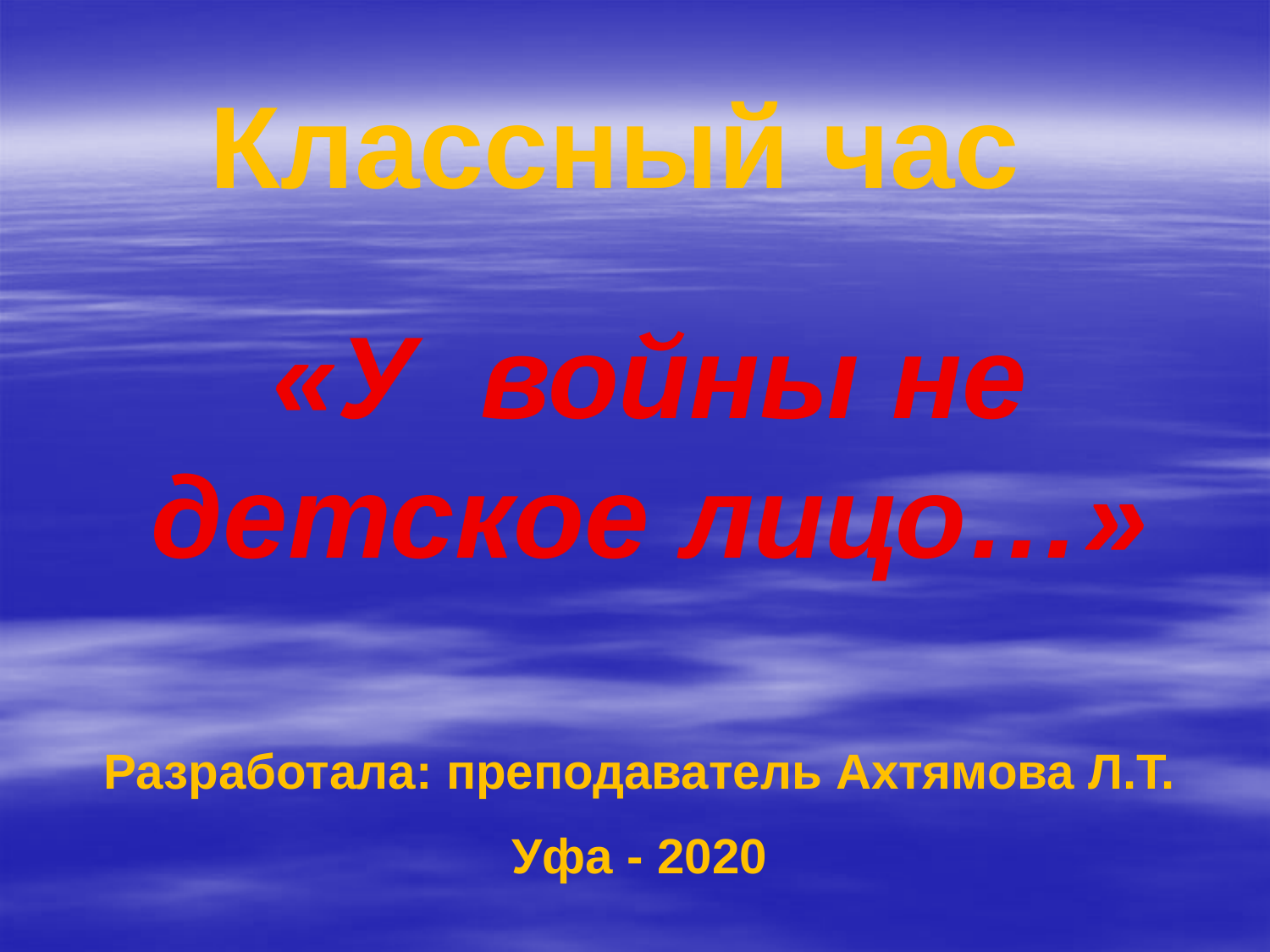

Классный час
«У  войны не детское лицо…»
Разработала: преподаватель Ахтямова Л.Т.
Уфа - 2020